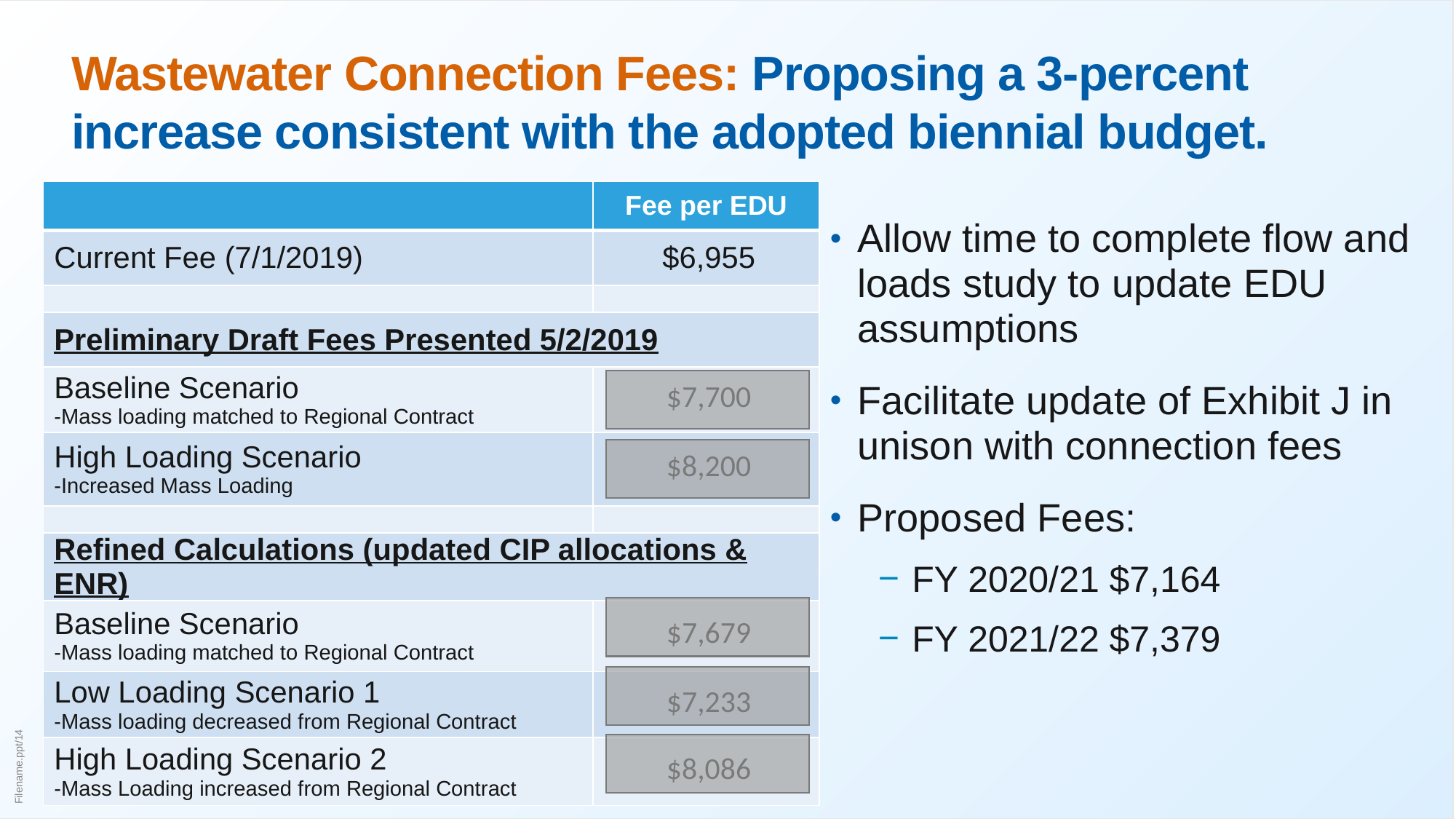

# Wastewater Connection Fees: Proposing a 3-percent increase consistent with the adopted biennial budget.
|  | Fee per EDU |
| --- | --- |
| Current Fee (7/1/2019) | $6,955 |
|  |  |
| Preliminary Draft Fees Presented 5/2/2019 |  |
| Baseline Scenario -Mass loading matched to Regional Contract | $7,700 |
| High Loading Scenario -Increased Mass Loading | $8,200 |
|  |  |
| Refined Calculations (updated CIP allocations & ENR) |  |
| Baseline Scenario -Mass loading matched to Regional Contract | $7,679 |
| Low Loading Scenario 1 -Mass loading decreased from Regional Contract | $7,233 |
| High Loading Scenario 2 -Mass Loading increased from Regional Contract | $8,086 |
Allow time to complete flow and loads study to update EDU assumptions
Facilitate update of Exhibit J in unison with connection fees
Proposed Fees:
FY 2020/21 $7,164
FY 2021/22 $7,379